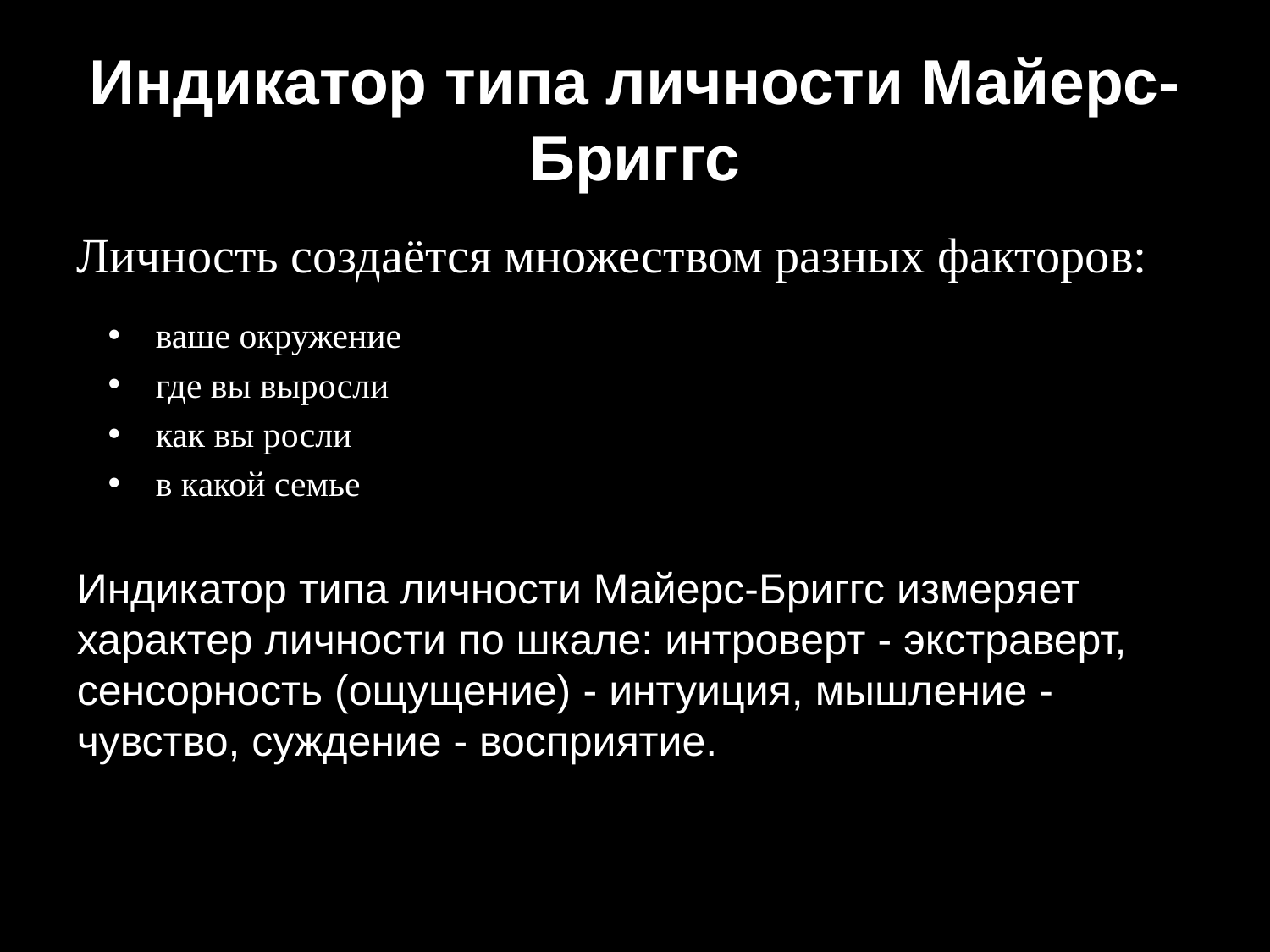

# Индикатор типа личности Майерс-Бриггс
Личность создаётся множеством разных факторов:

ваше окружение
где вы выросли
как вы росли
в какой семье
Индикатор типа личности Майерс-Бриггс измеряет характер личности по шкале: интроверт - экстраверт, сенсорность (ощущение) - интуиция, мышление - чувство, суждение - восприятие.